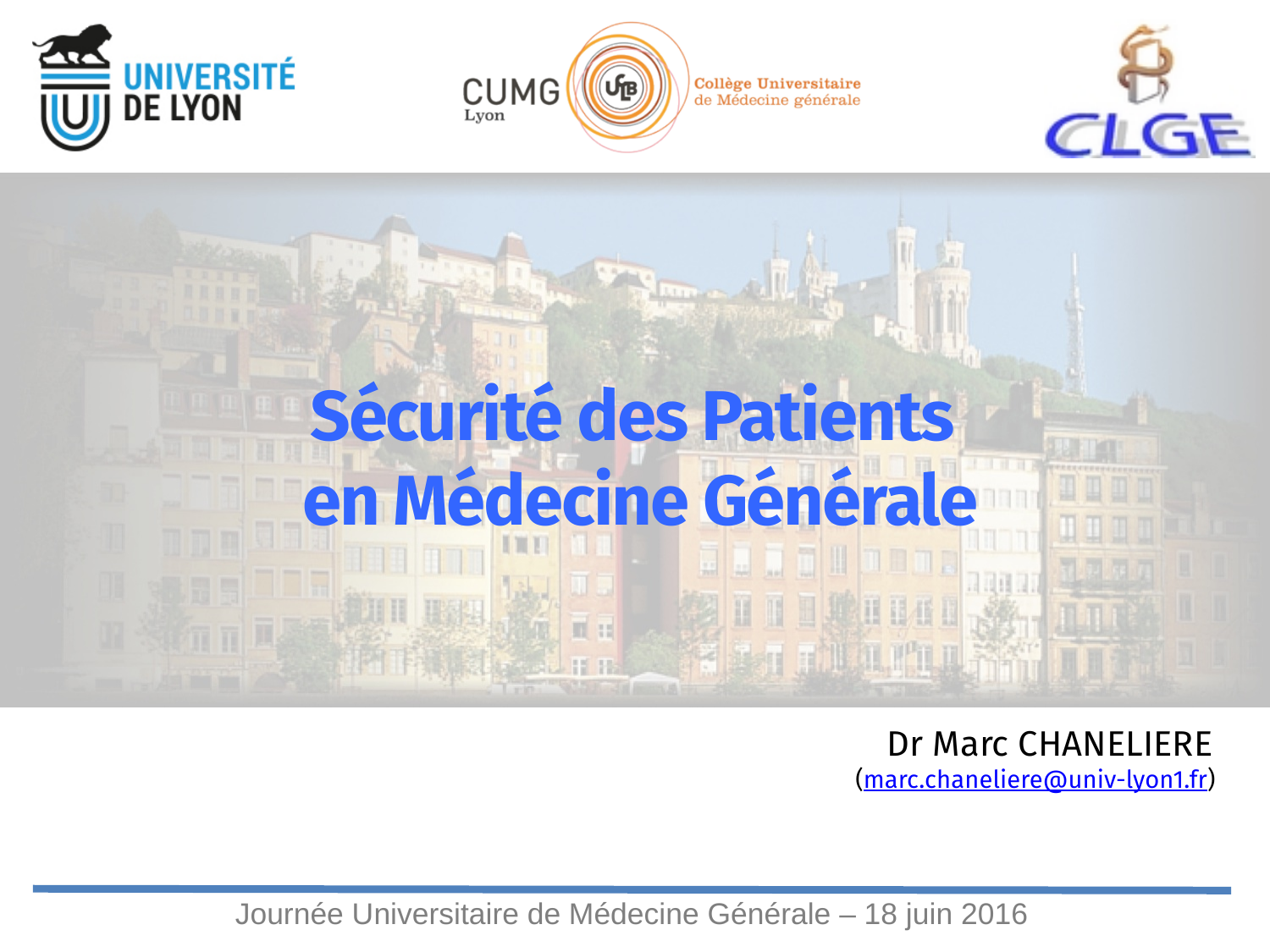

# Sécurité des Patients en Médecine Générale
Dr Marc CHANELIERE
(marc.chaneliere@univ-lyon1.fr)